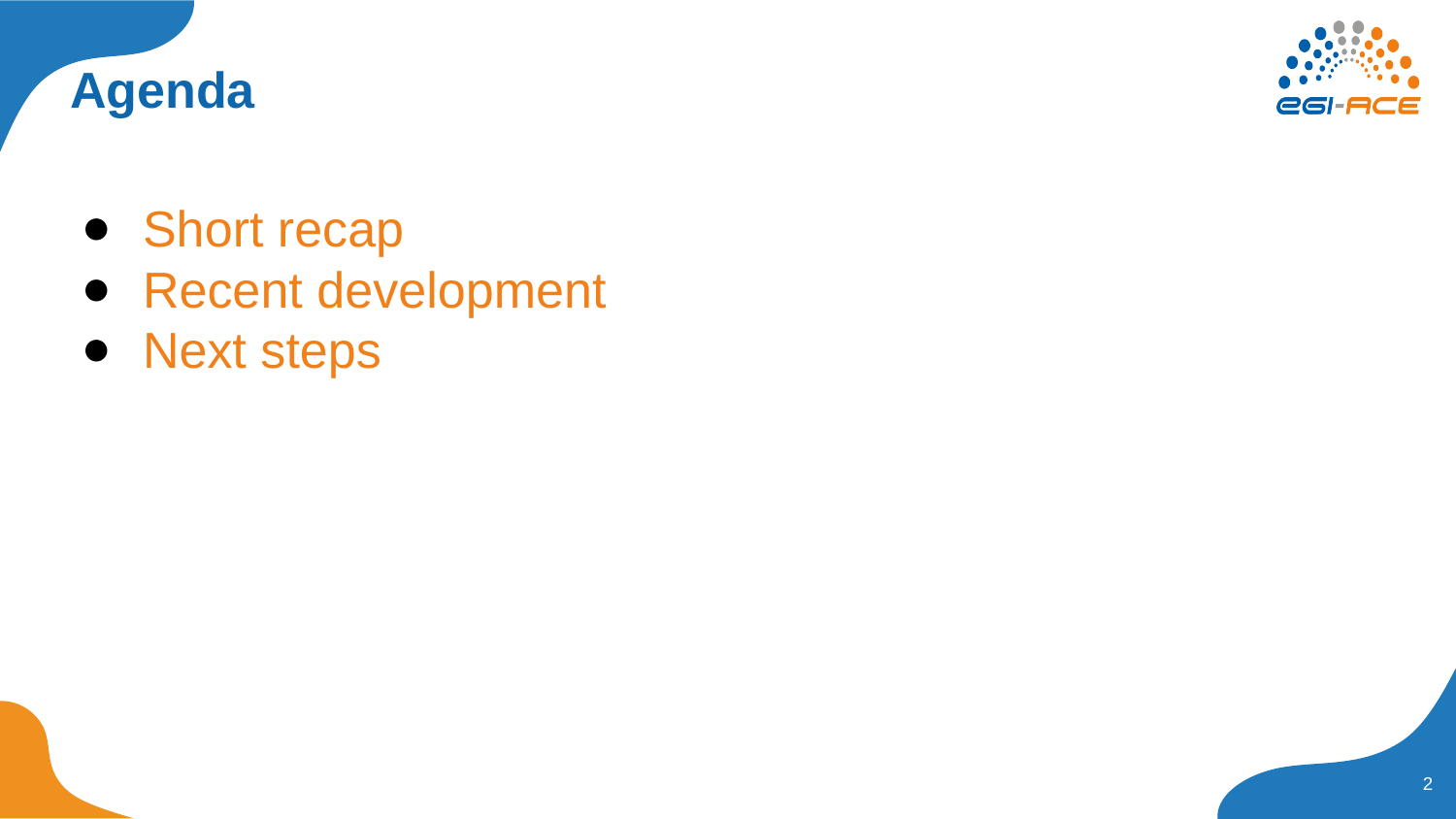

# Agenda

Short recap
Recent development
Next steps

2